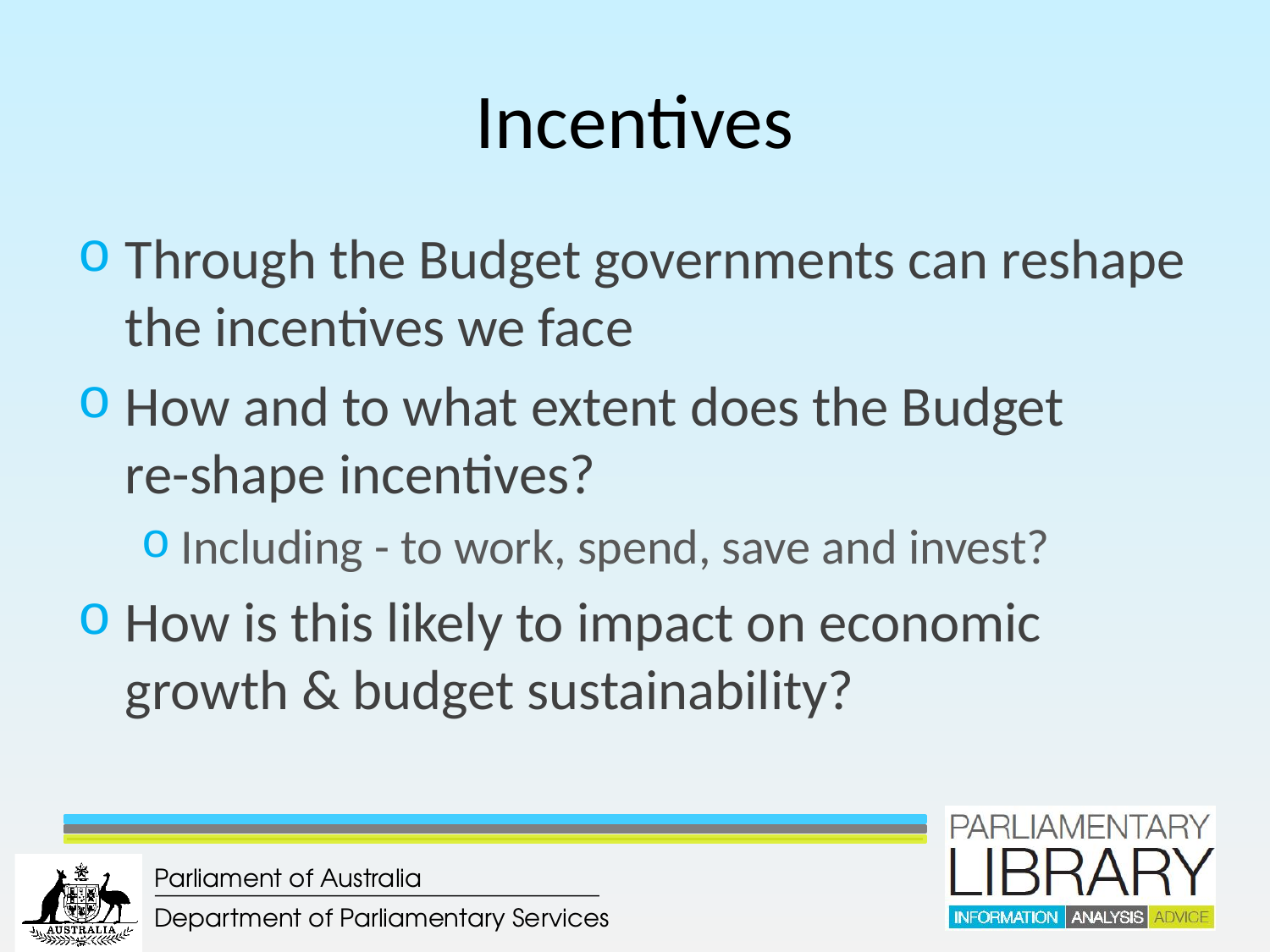

# Incentives
Through the Budget governments can reshape the incentives we face
How and to what extent does the Budget
re-shape incentives?
Including - to work, spend, save and invest?
How is this likely to impact on economic growth & budget sustainability?